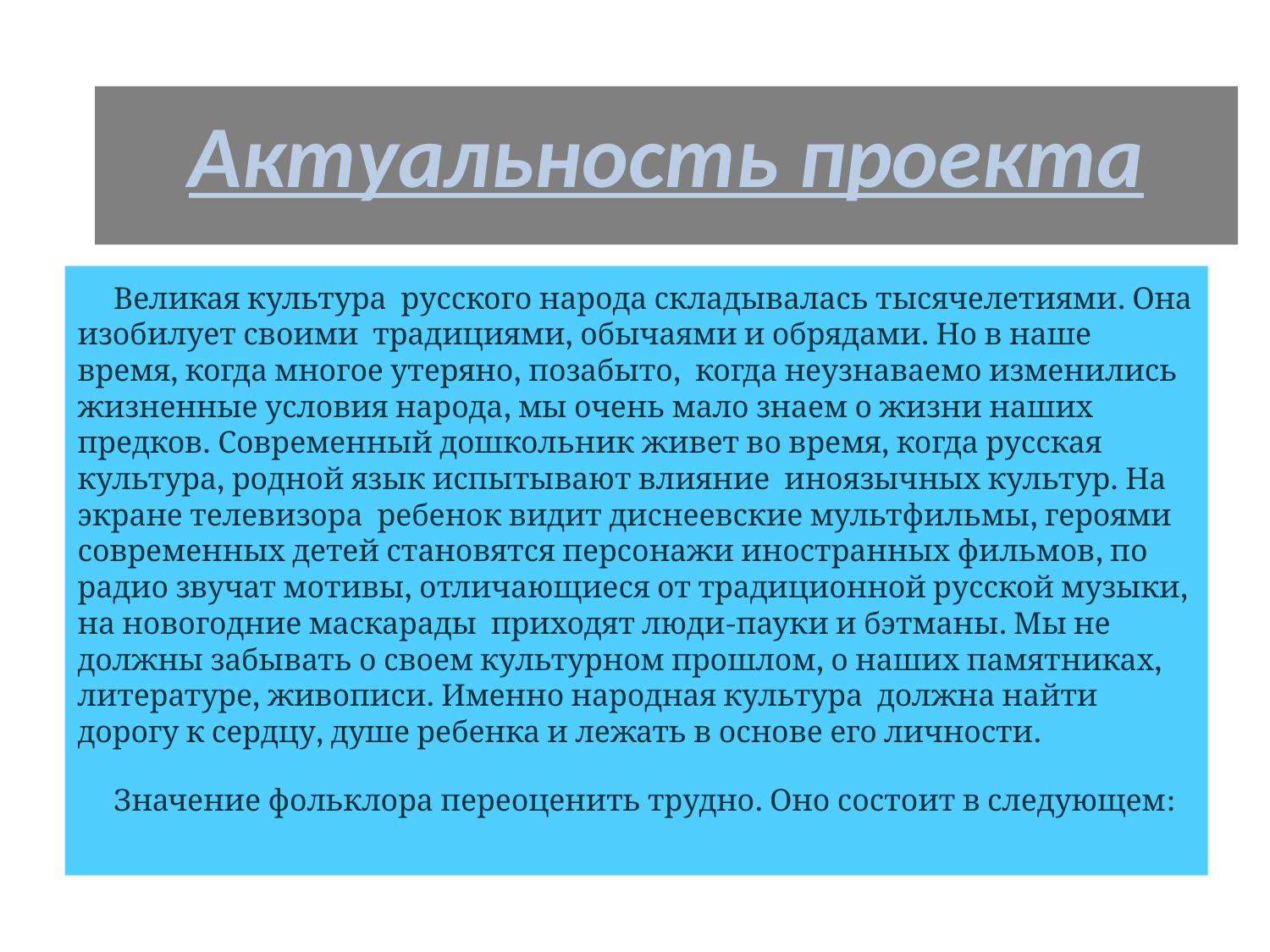

Актуальность проекта
     Великая культура  русского народа складывалась тысячелетиями. Она изобилует своими  традициями, обычаями и обрядами. Но в наше время, когда многое утеряно, позабыто,  когда неузнаваемо изменились жизненные условия народа, мы очень мало знаем о жизни наших предков. Современный дошкольник живет во время, когда русская культура, родной язык испытывают влияние  иноязычных культур. На экране телевизора  ребенок видит диснеевские мультфильмы, героями современных детей становятся персонажи иностранных фильмов, по радио звучат мотивы, отличающиеся от традиционной русской музыки, на новогодние маскарады  приходят люди-пауки и бэтманы. Мы не должны забывать о своем культурном прошлом, о наших памятниках, литературе, живописи. Именно народная культура  должна найти дорогу к сердцу, душе ребенка и лежать в основе его личности.
     Значение фольклора переоценить трудно. Оно состоит в следующем: